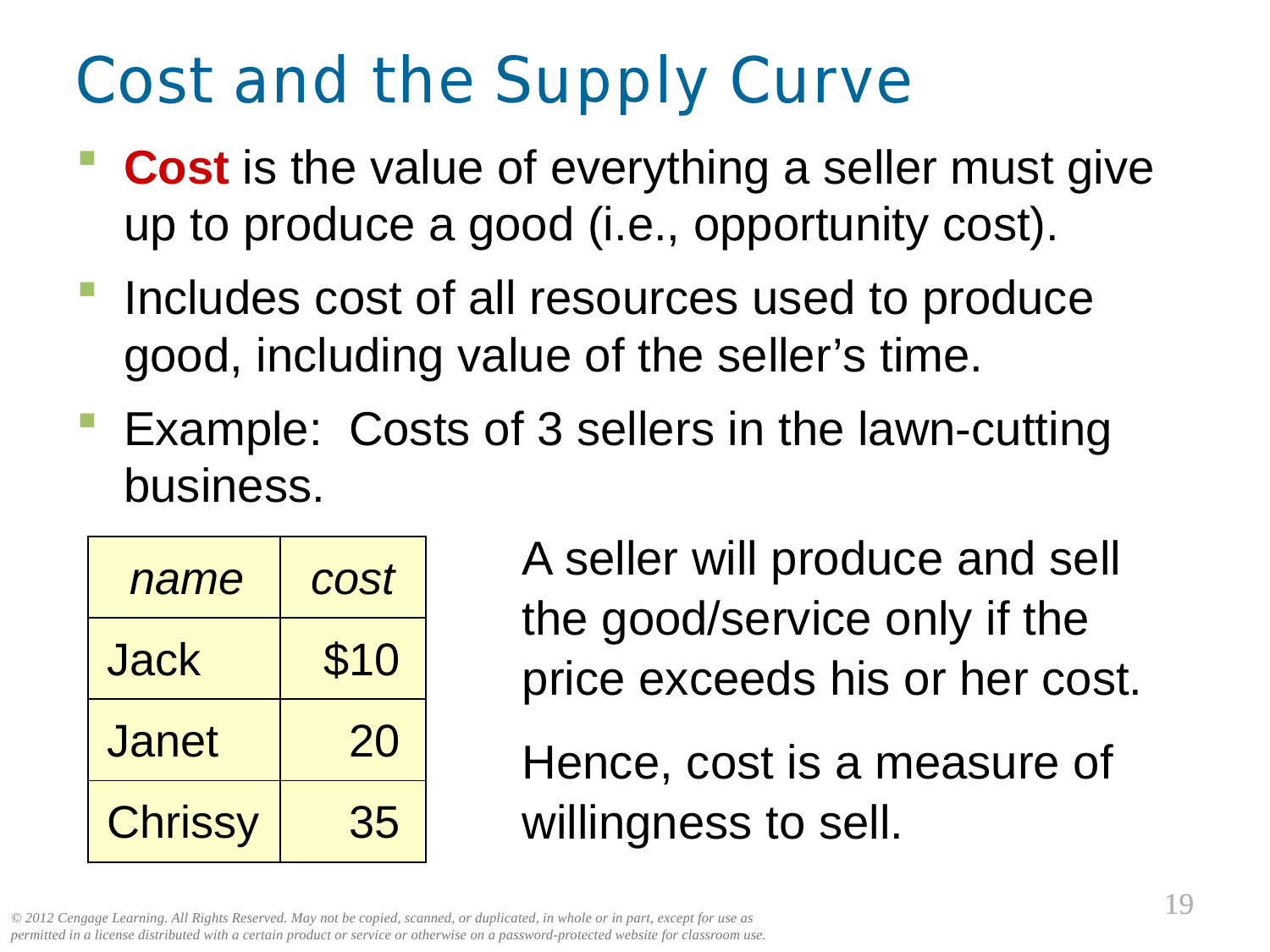

Cost and the Supply Curve
Cost is the value of everything a seller must give up to produce a good (i.e., opportunity cost).
Includes cost of all resources used to produce good, including value of the seller’s time.
Example:  Costs of 3 sellers in the lawn-cutting business.
A seller will produce and sell the good/service only if the
price exceeds his or her cost.
Hence, cost is a measure of willingness to sell.
| name | cost |
| --- | --- |
| Jack | $10 |
| Janet | 20 |
| Chrissy | 35 |